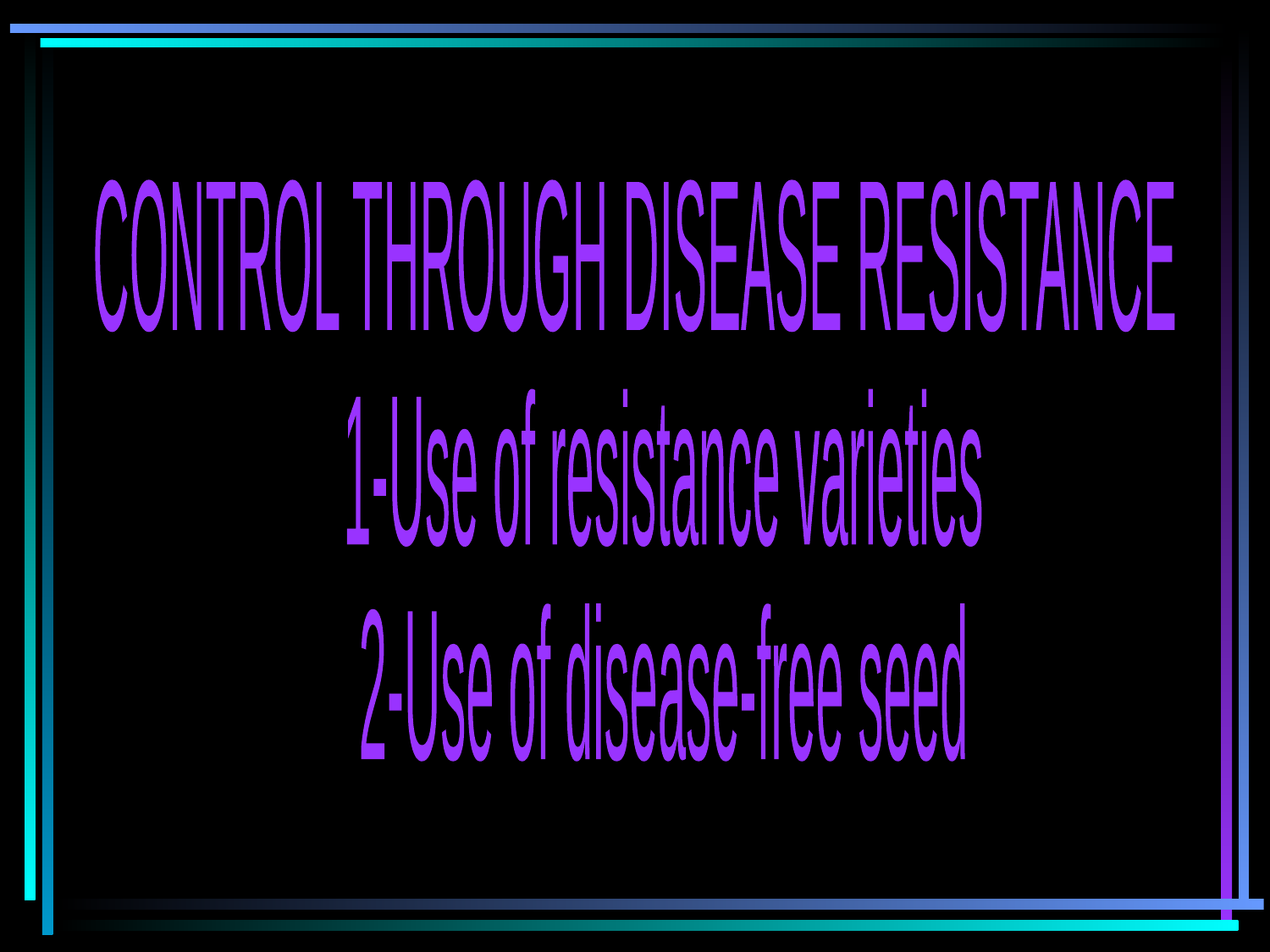

CONTROL THROUGH DISEASE RESISTANCE
  1-Use of resistance varieties
  2-Use of disease-free seed